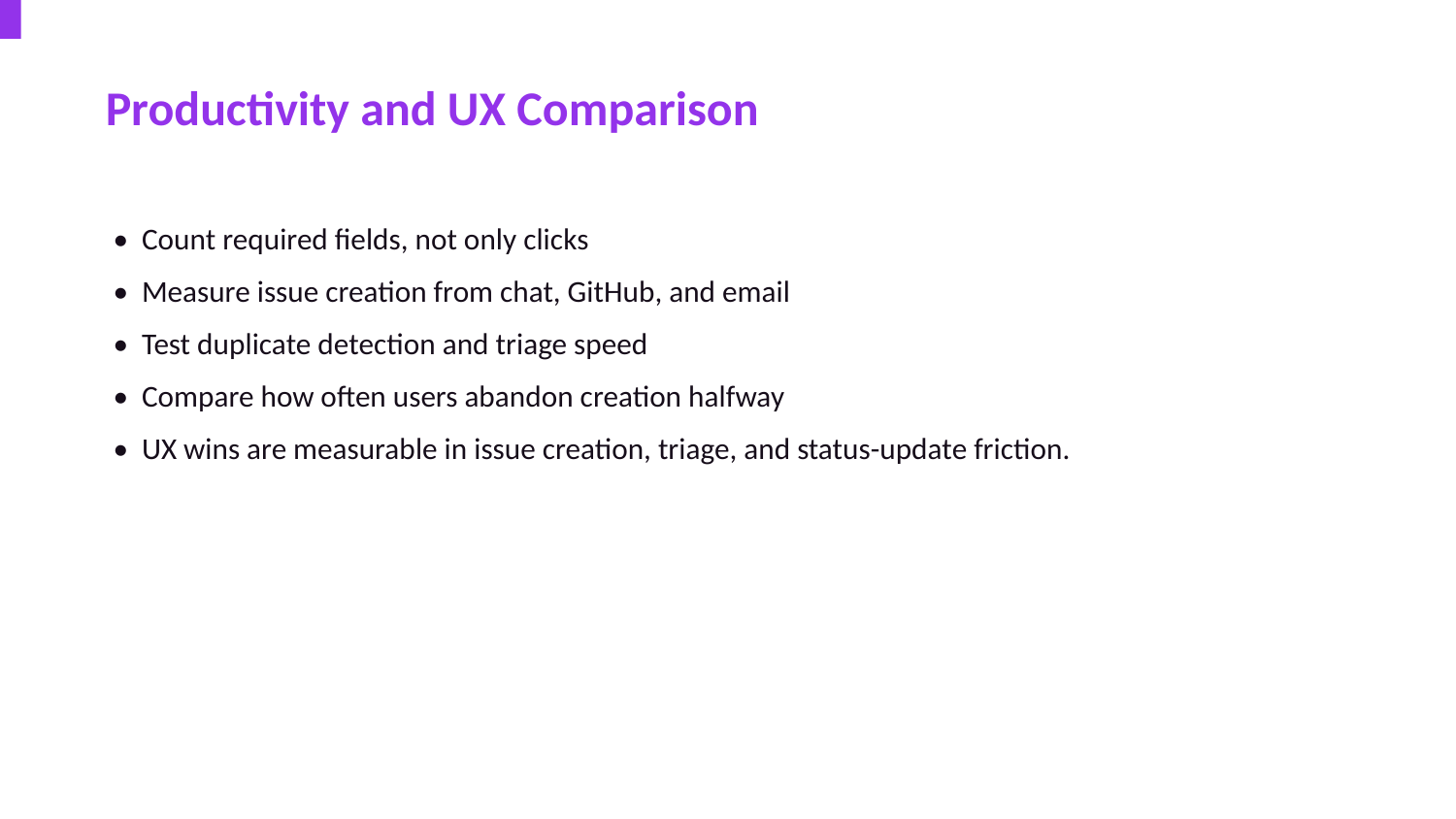

Productivity and UX Comparison
•  Count required fields, not only clicks
•  Measure issue creation from chat, GitHub, and email
•  Test duplicate detection and triage speed
•  Compare how often users abandon creation halfway
•  UX wins are measurable in issue creation, triage, and status-update friction.